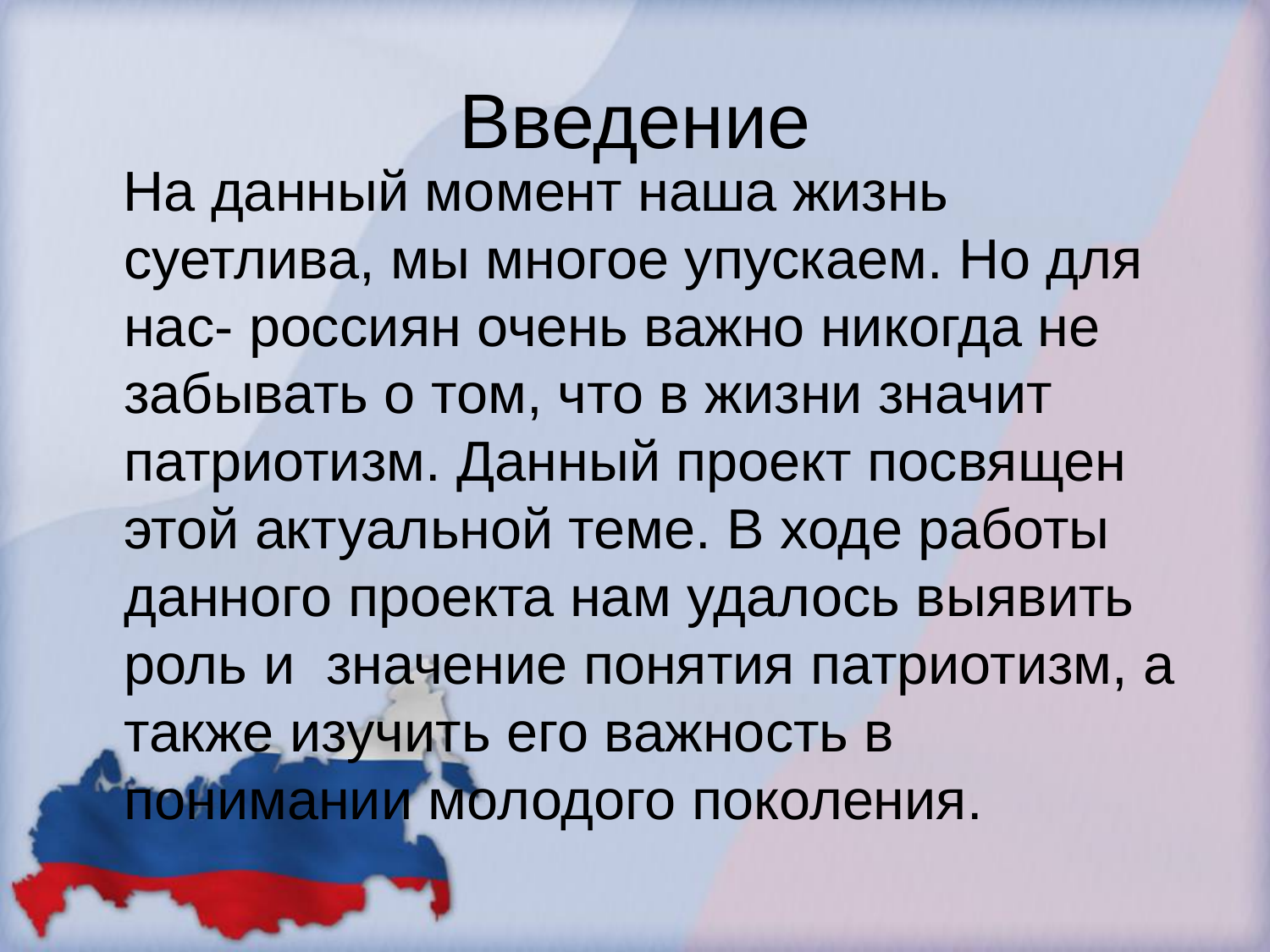

# Введение
   На данный момент наша жизнь суетлива, мы многое упускаем. Но для нас- россиян очень важно никогда не забывать о том, что в жизни значит патриотизм. Данный проект посвящен этой актуальной теме. В ходе работы данного проекта нам удалось выявить роль и  значение понятия патриотизм, а также изучить его важность в понимании молодого поколения.